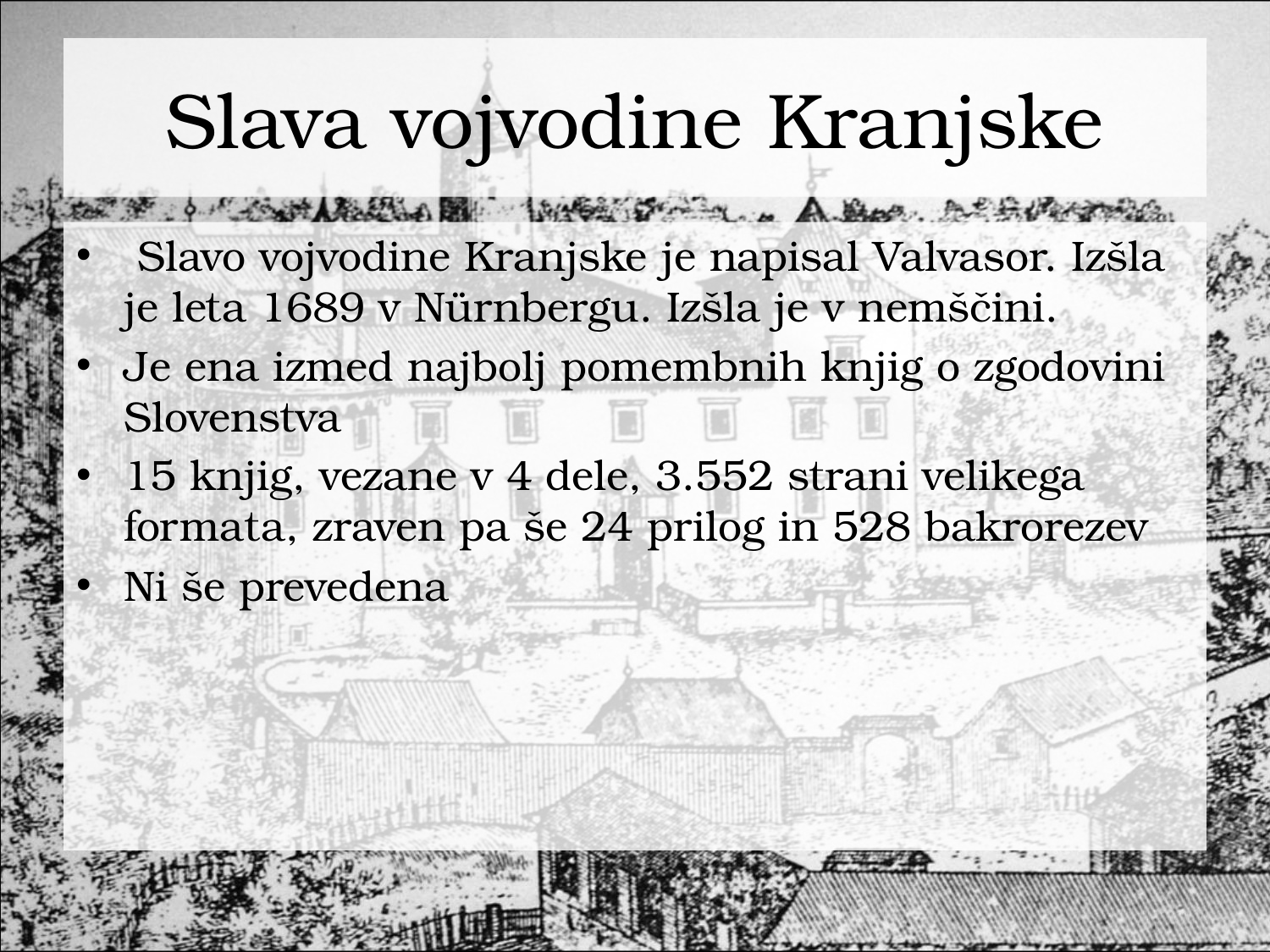

# Slava vojvodine Kranjske
 Slavo vojvodine Kranjske je napisal Valvasor. Izšla je leta 1689 v Nürnbergu. Izšla je v nemščini.
Je ena izmed najbolj pomembnih knjig o zgodovini Slovenstva
15 knjig, vezane v 4 dele, 3.552 strani velikega formata, zraven pa še 24 prilog in 528 bakrorezev
Ni še prevedena